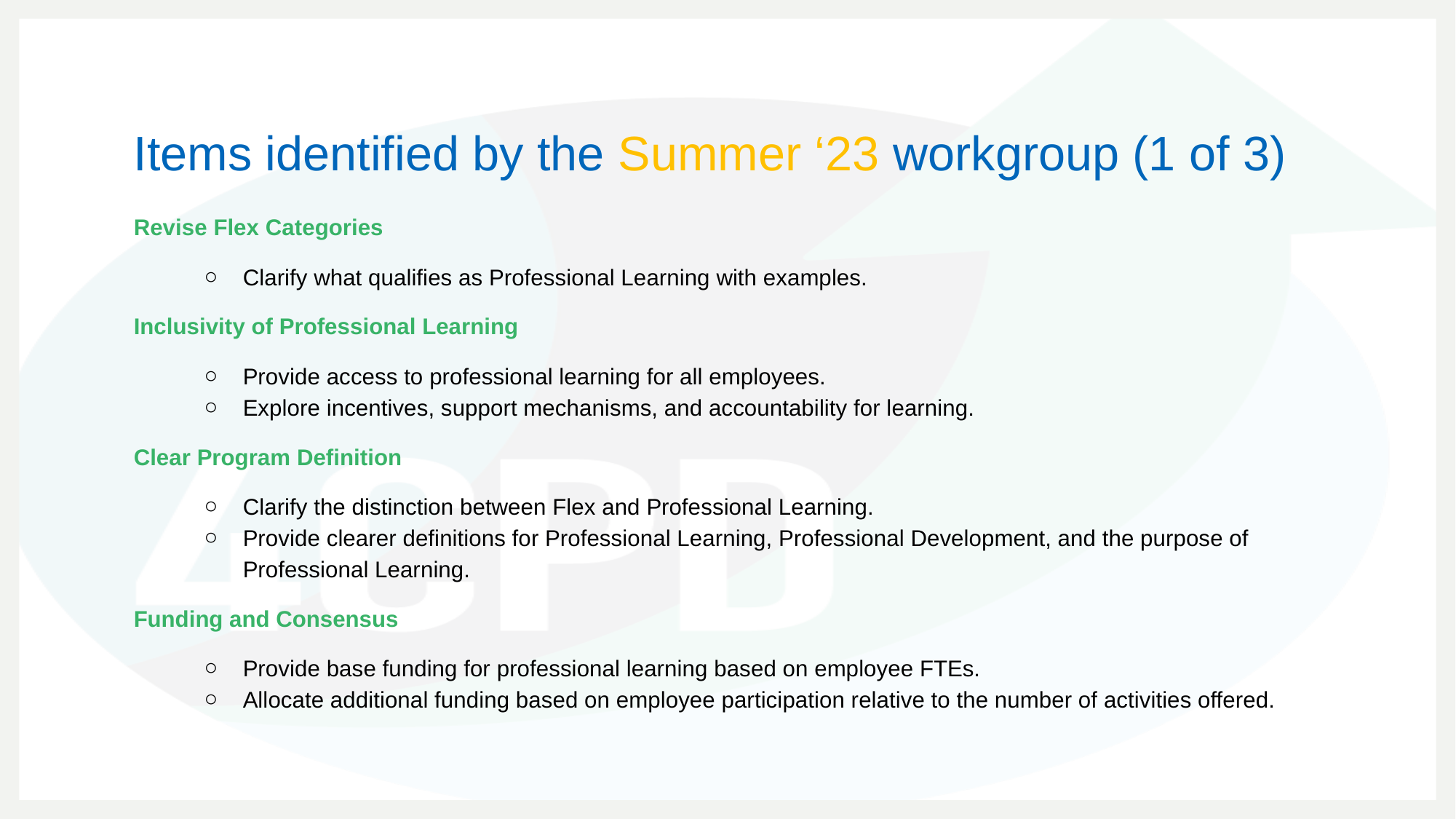

# Items identified by the Summer ‘23 workgroup (1 of 3)
Revise Flex Categories
Clarify what qualifies as Professional Learning with examples.
Inclusivity of Professional Learning
Provide access to professional learning for all employees.
Explore incentives, support mechanisms, and accountability for learning.
Clear Program Definition
Clarify the distinction between Flex and Professional Learning.
Provide clearer definitions for Professional Learning, Professional Development, and the purpose of Professional Learning.
Funding and Consensus
Provide base funding for professional learning based on employee FTEs.
Allocate additional funding based on employee participation relative to the number of activities offered.